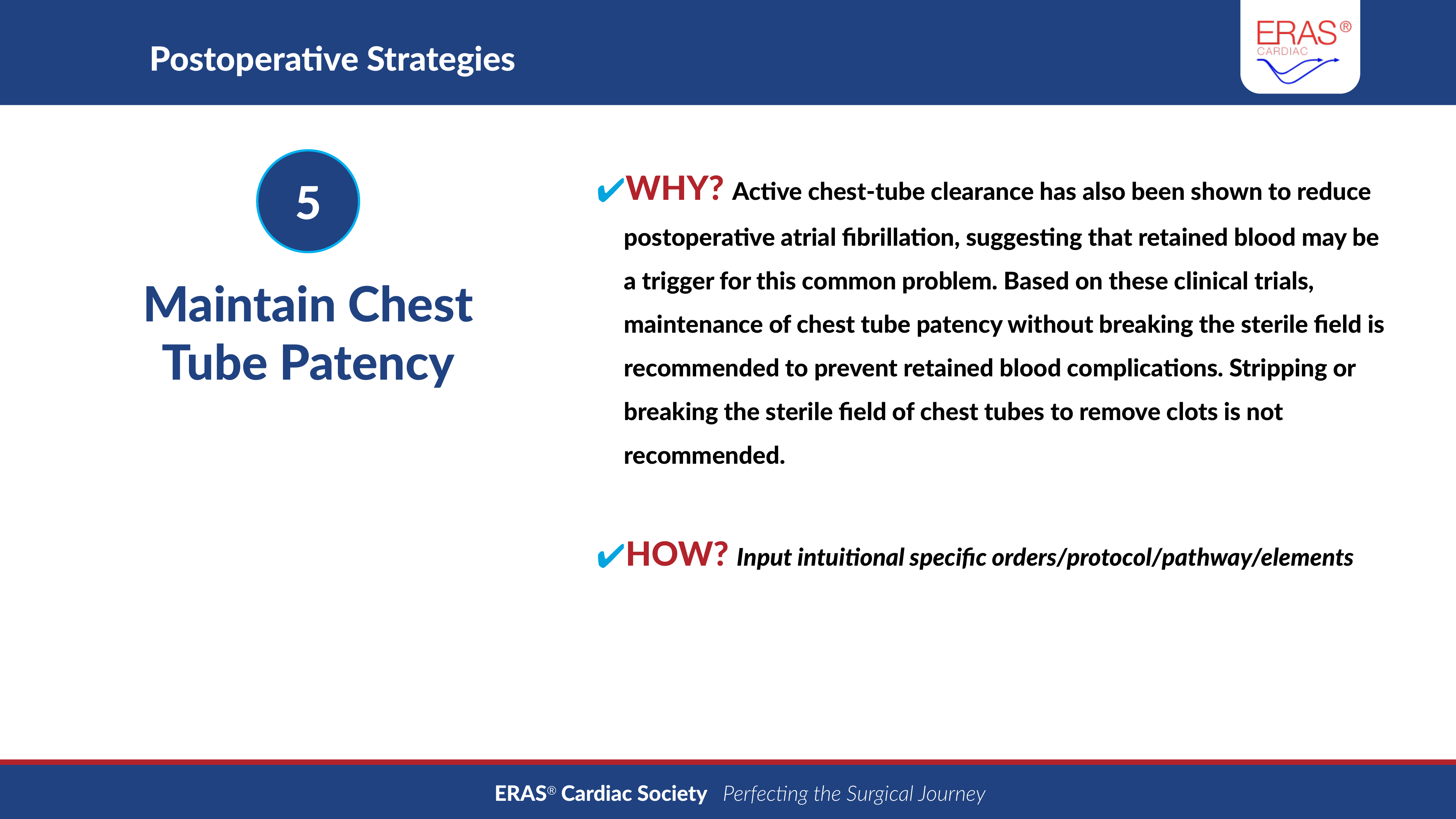

# Postoperative Strategies
WHY? Active chest-tube clearance has also been shown to reduce postoperative atrial fibrillation, suggesting that retained blood may be a trigger for this common problem. Based on these clinical trials, maintenance of chest tube patency without breaking the sterile field is recommended to prevent retained blood complications. Stripping or breaking the sterile field of chest tubes to remove clots is not recommended.

HOW? Input intuitional specific orders/protocol/pathway/elements
5
Maintain Chest Tube Patency